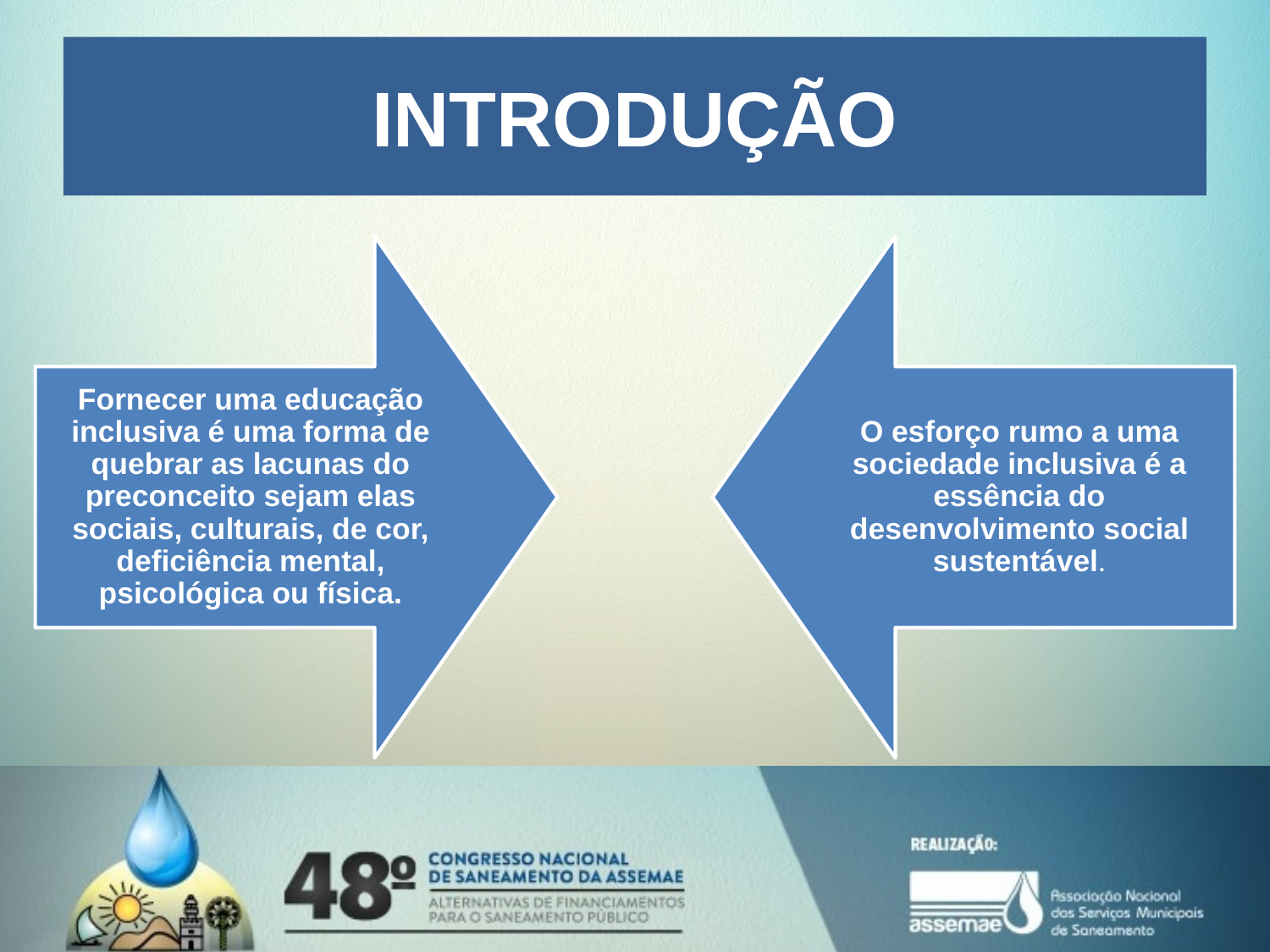

INTRODUÇÃO
#
Fornecer uma educação inclusiva é uma forma de quebrar as lacunas do preconceito sejam elas sociais, culturais, de cor, deficiência mental, psicológica ou física.
O esforço rumo a uma sociedade inclusiva é a essência do desenvolvimento social sustentável.